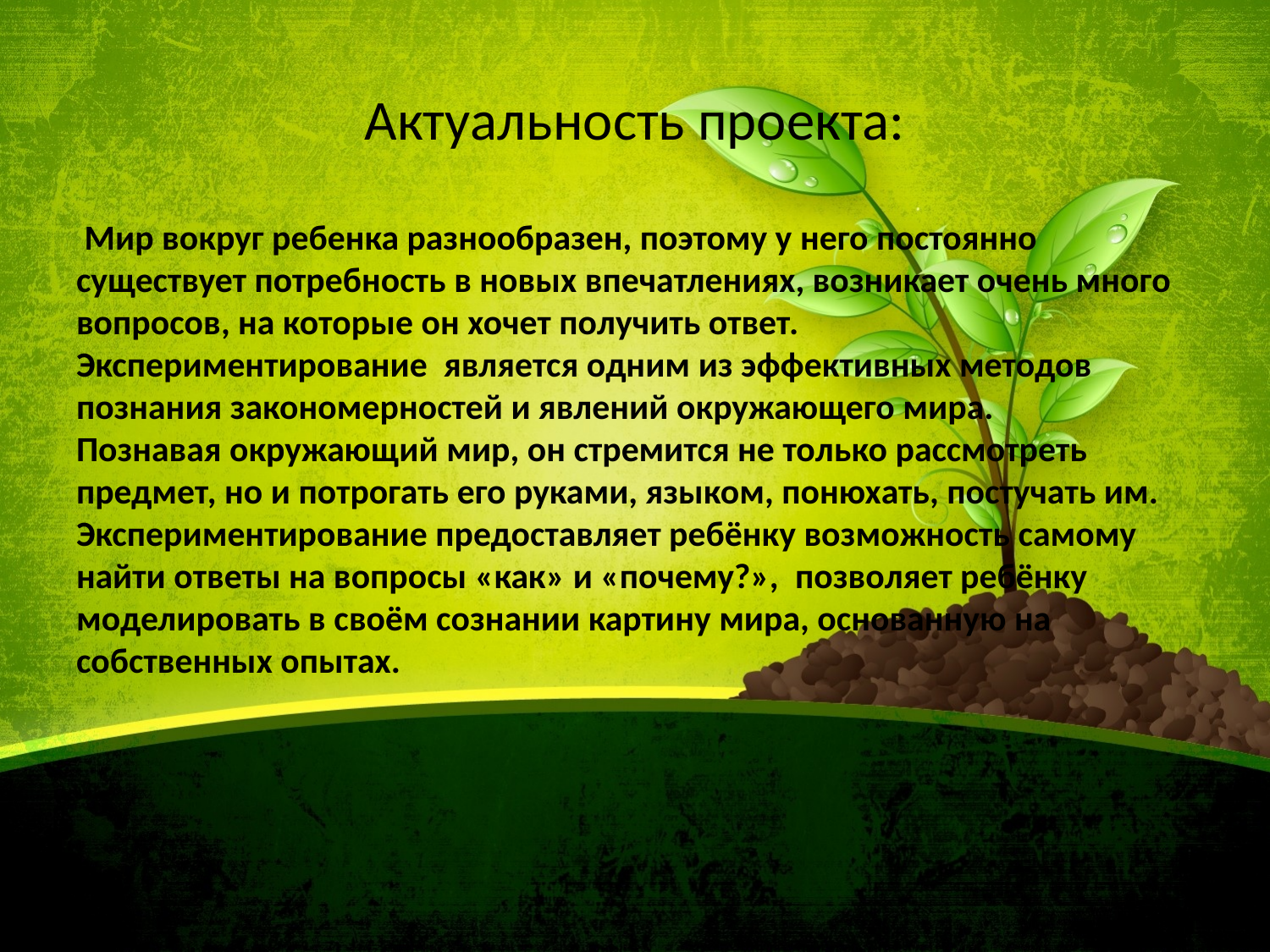

# Актуальность проекта:
 Мир вокруг ребенка разнообразен, поэтому у него постоянно существует потребность в новых впечатлениях, возникает очень много вопросов, на которые он хочет получить ответ.
Экспериментирование  является одним из эффективных методов познания закономерностей и явлений окружающего мира.
Познавая окружающий мир, он стремится не только рассмотреть предмет, но и потрогать его руками, языком, понюхать, постучать им.
Экспериментирование предоставляет ребёнку возможность самому найти ответы на вопросы «как» и «почему?»,  позволяет ребёнку моделировать в своём сознании картину мира, основанную на собственных опытах.